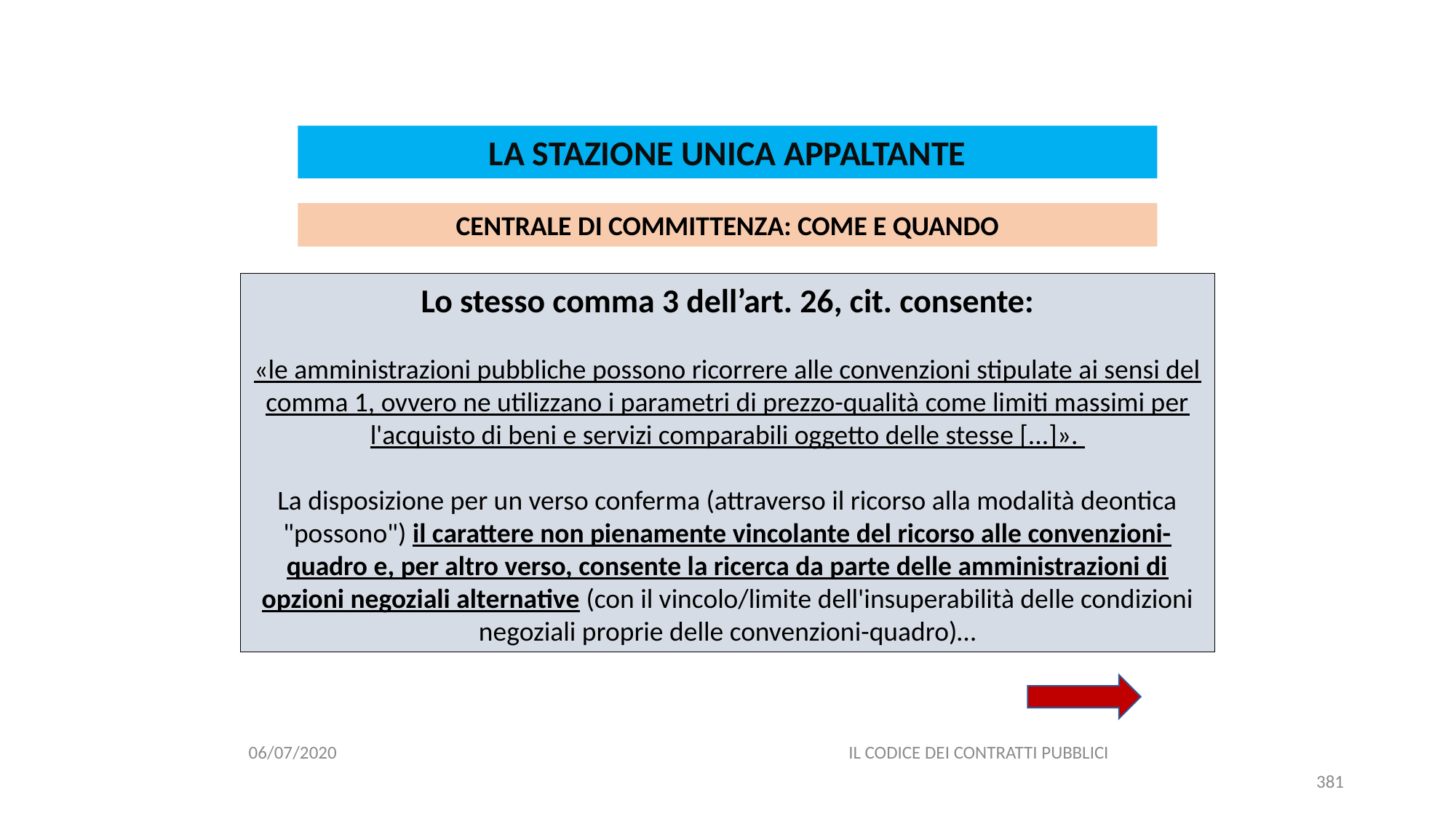

#
LA STAZIONE UNICA APPALTANTE
CENTRALE DI COMMITTENZA: COME E QUANDO
Lo stesso comma 3 dell’art. 26, cit. consente:

«le amministrazioni pubbliche possono ricorrere alle convenzioni stipulate ai sensi del comma 1, ovvero ne utilizzano i parametri di prezzo-qualità come limiti massimi per l'acquisto di beni e servizi comparabili oggetto delle stesse [...]».

La disposizione per un verso conferma (attraverso il ricorso alla modalità deontica "possono") il carattere non pienamente vincolante del ricorso alle convenzioni-quadro e, per altro verso, consente la ricerca da parte delle amministrazioni di opzioni negoziali alternative (con il vincolo/limite dell'insuperabilità delle condizioni negoziali proprie delle convenzioni-quadro)…

06/07/2020
IL CODICE DEI CONTRATTI PUBBLICI
381